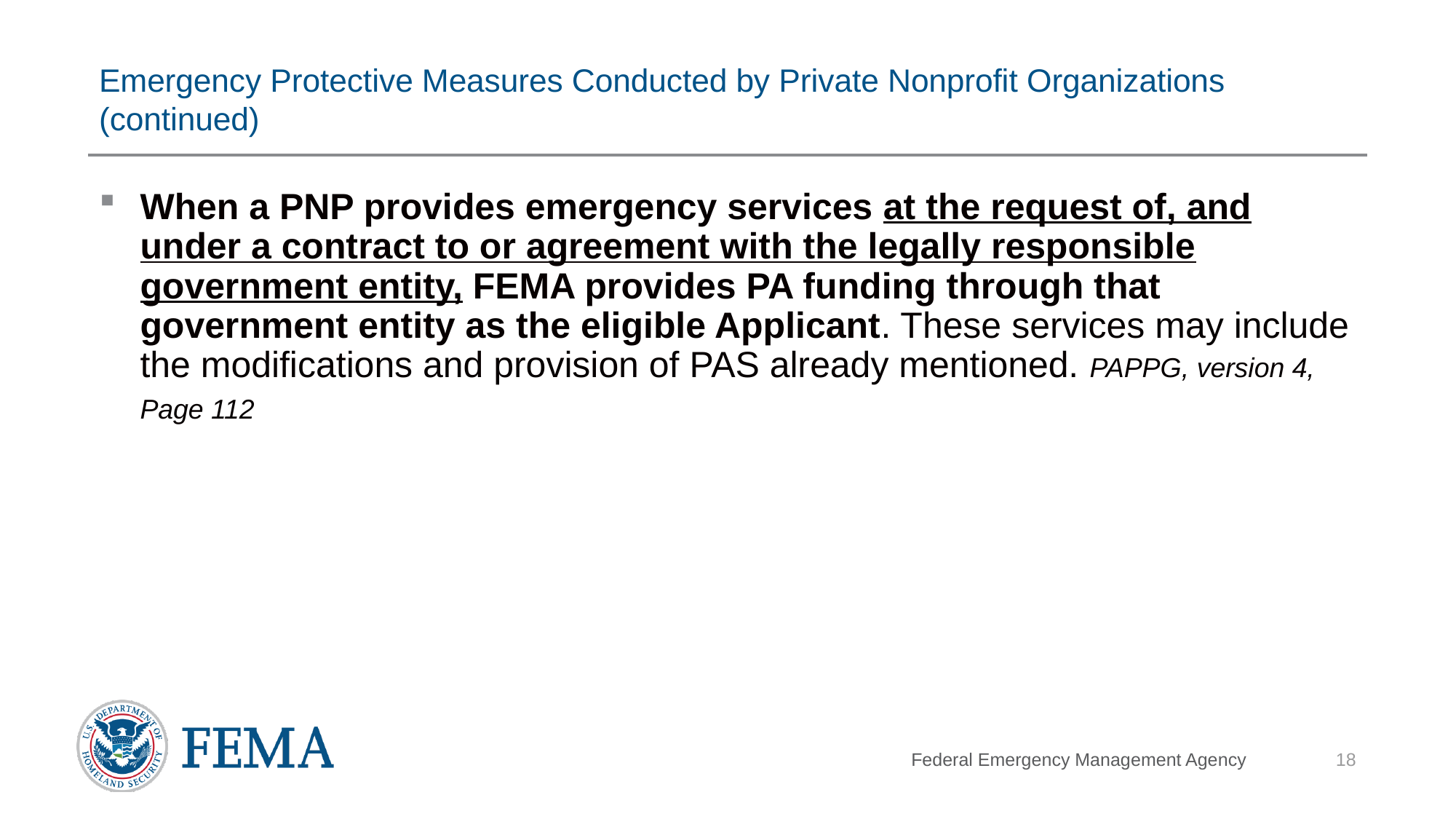

# Emergency Protective Measures Conducted by Private Nonprofit Organizations  (continued)
When a PNP provides emergency services at the request of, and under a contract to or agreement with the legally responsible government entity, FEMA provides PA funding through that government entity as the eligible Applicant. These services may include the modifications and provision of PAS already mentioned. PAPPG, version 4, Page 112

18